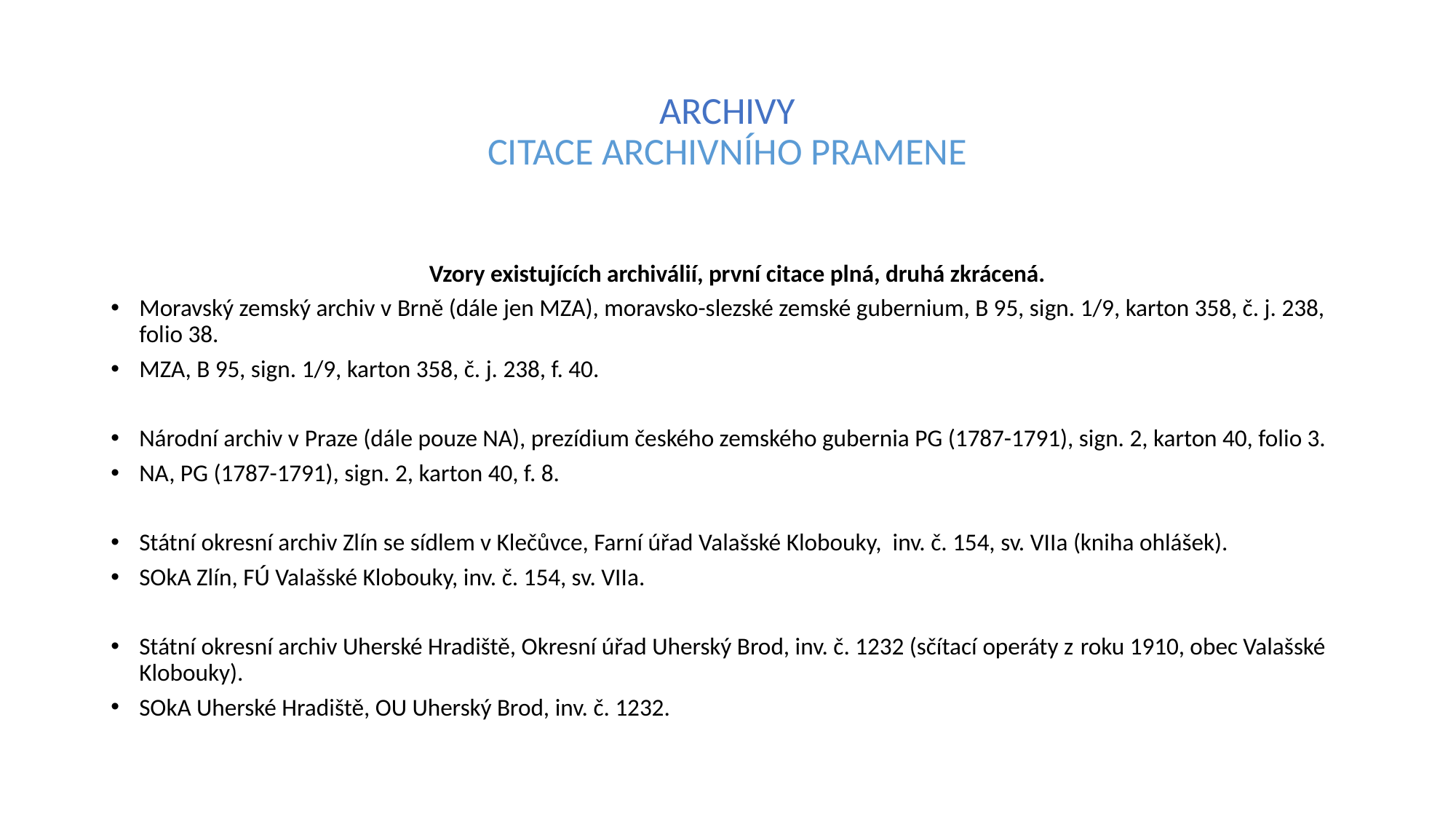

# Archivy Citace archivního pramene

Vzory existujících archiválií, první citace plná, druhá zkrácená.
Moravský zemský archiv v Brně (dále jen MZA), moravsko-slezské zemské gubernium, B 95, sign. 1/9, karton 358, č. j. 238, folio 38.
MZA, B 95, sign. 1/9, karton 358, č. j. 238, f. 40.

Národní archiv v Praze (dále pouze NA), prezídium českého zemského gubernia PG (1787-1791), sign. 2, karton 40, folio 3.
NA, PG (1787-1791), sign. 2, karton 40, f. 8.

Státní okresní archiv Zlín se sídlem v Klečůvce, Farní úřad Valašské Klobouky,  inv. č. 154, sv. VIIa (kniha ohlášek).
SOkA Zlín, FÚ Valašské Klobouky, inv. č. 154, sv. VIIa.

Státní okresní archiv Uherské Hradiště, Okresní úřad Uherský Brod, inv. č. 1232 (sčítací operáty z roku 1910, obec Valašské Klobouky).
SOkA Uherské Hradiště, OU Uherský Brod, inv. č. 1232.